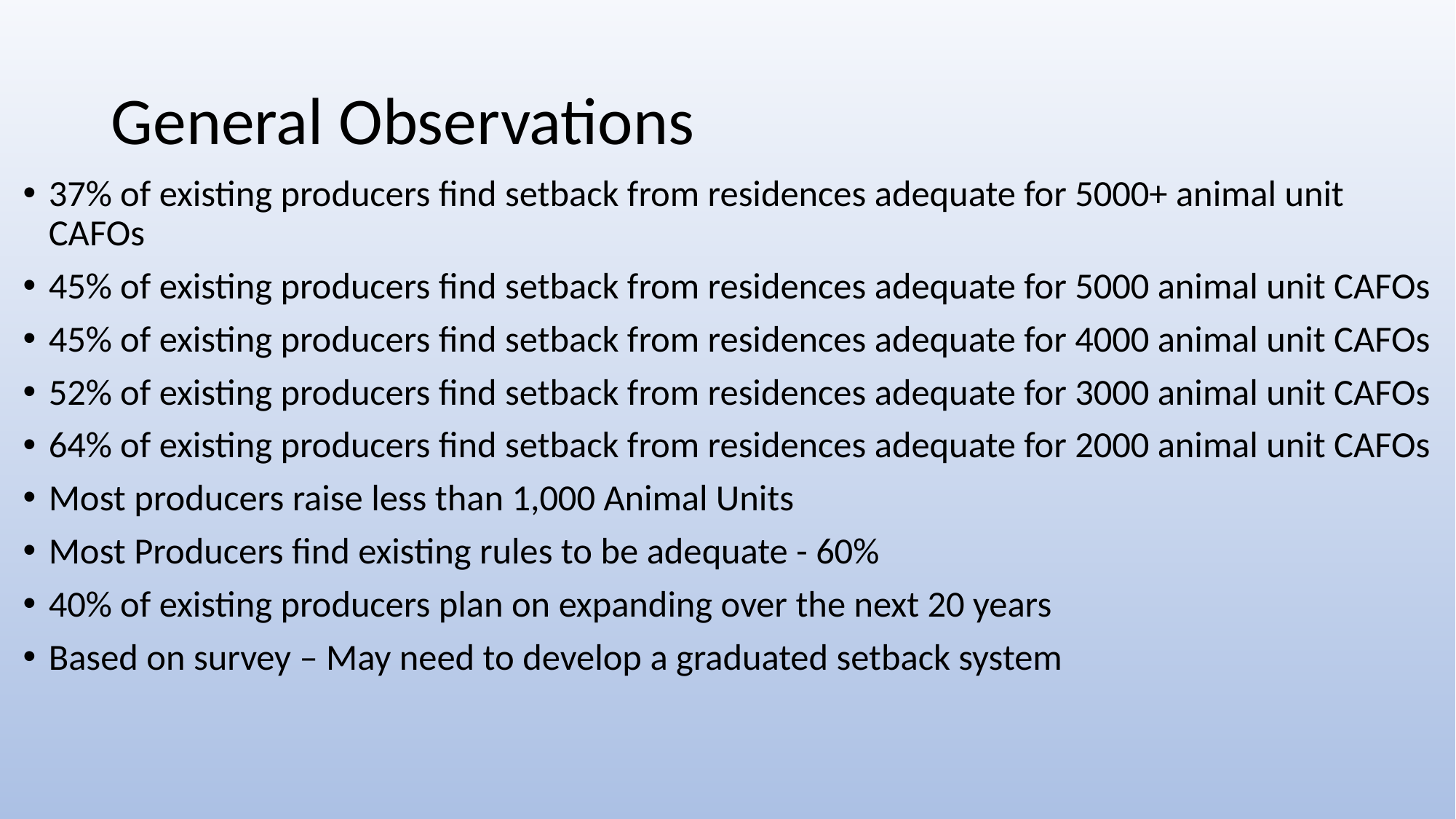

# General Observations
37% of existing producers find setback from residences adequate for 5000+ animal unit CAFOs
45% of existing producers find setback from residences adequate for 5000 animal unit CAFOs
45% of existing producers find setback from residences adequate for 4000 animal unit CAFOs
52% of existing producers find setback from residences adequate for 3000 animal unit CAFOs
64% of existing producers find setback from residences adequate for 2000 animal unit CAFOs
Most producers raise less than 1,000 Animal Units
Most Producers find existing rules to be adequate - 60%
40% of existing producers plan on expanding over the next 20 years
Based on survey – May need to develop a graduated setback system